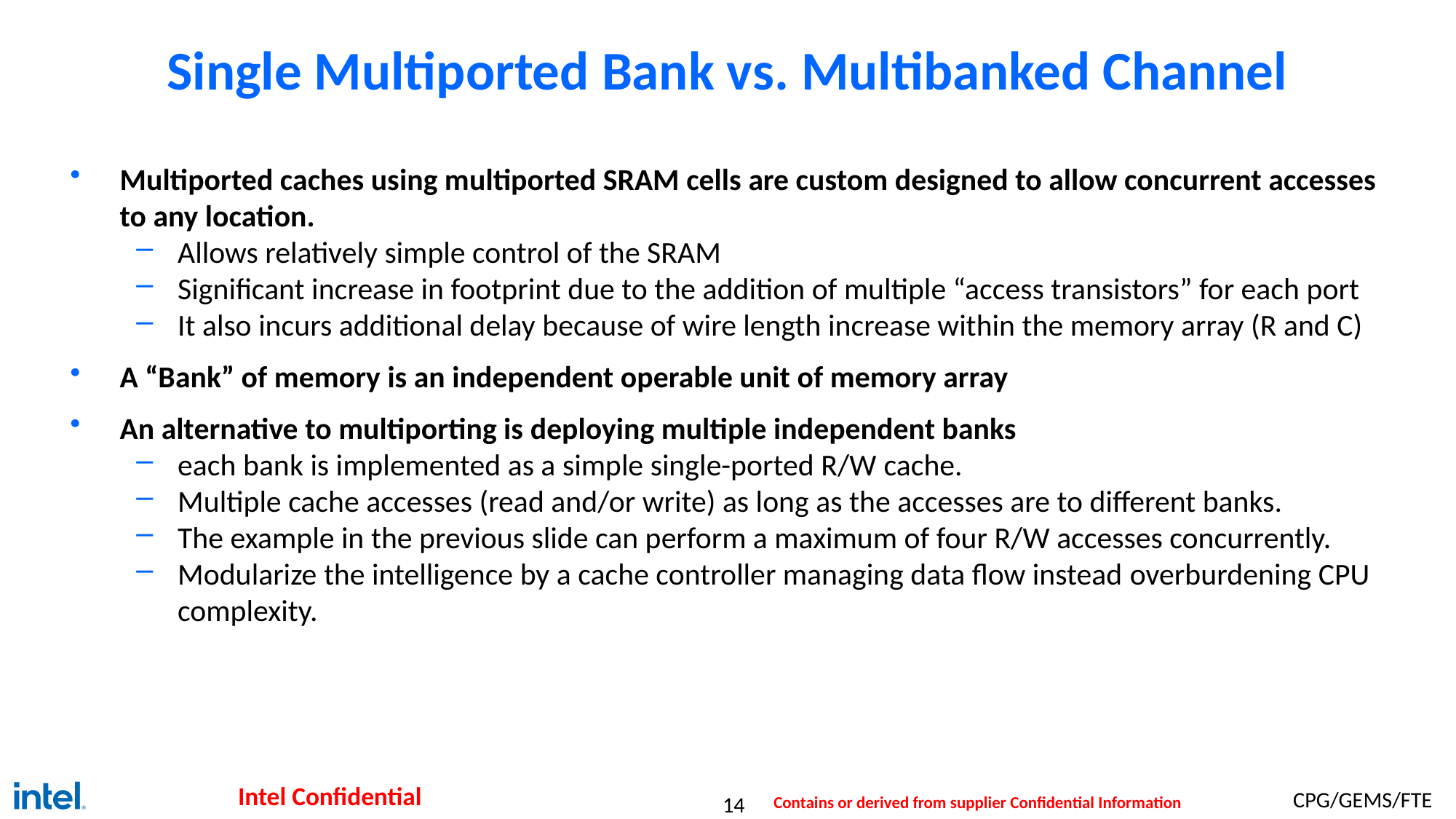

# Single Multiported Bank vs. Multibanked Channel
Multiported caches using multiported SRAM cells are custom designed to allow concurrent accesses to any location.
Allows relatively simple control of the SRAM
Significant increase in footprint due to the addition of multiple “access transistors” for each port
It also incurs additional delay because of wire length increase within the memory array (R and C)
A “Bank” of memory is an independent operable unit of memory array
﻿An alternative to multiporting is deploying multiple independent banks
each bank is implemented as a simple single-ported R/W ﻿cache.
Multiple cache accesses (read and/or write) as long as the accesses are to different banks.
The example in the previous slide can perform a maximum of four R/W accesses concurrently.
Modularize the intelligence by a cache controller managing data flow instead overburdening CPU complexity.